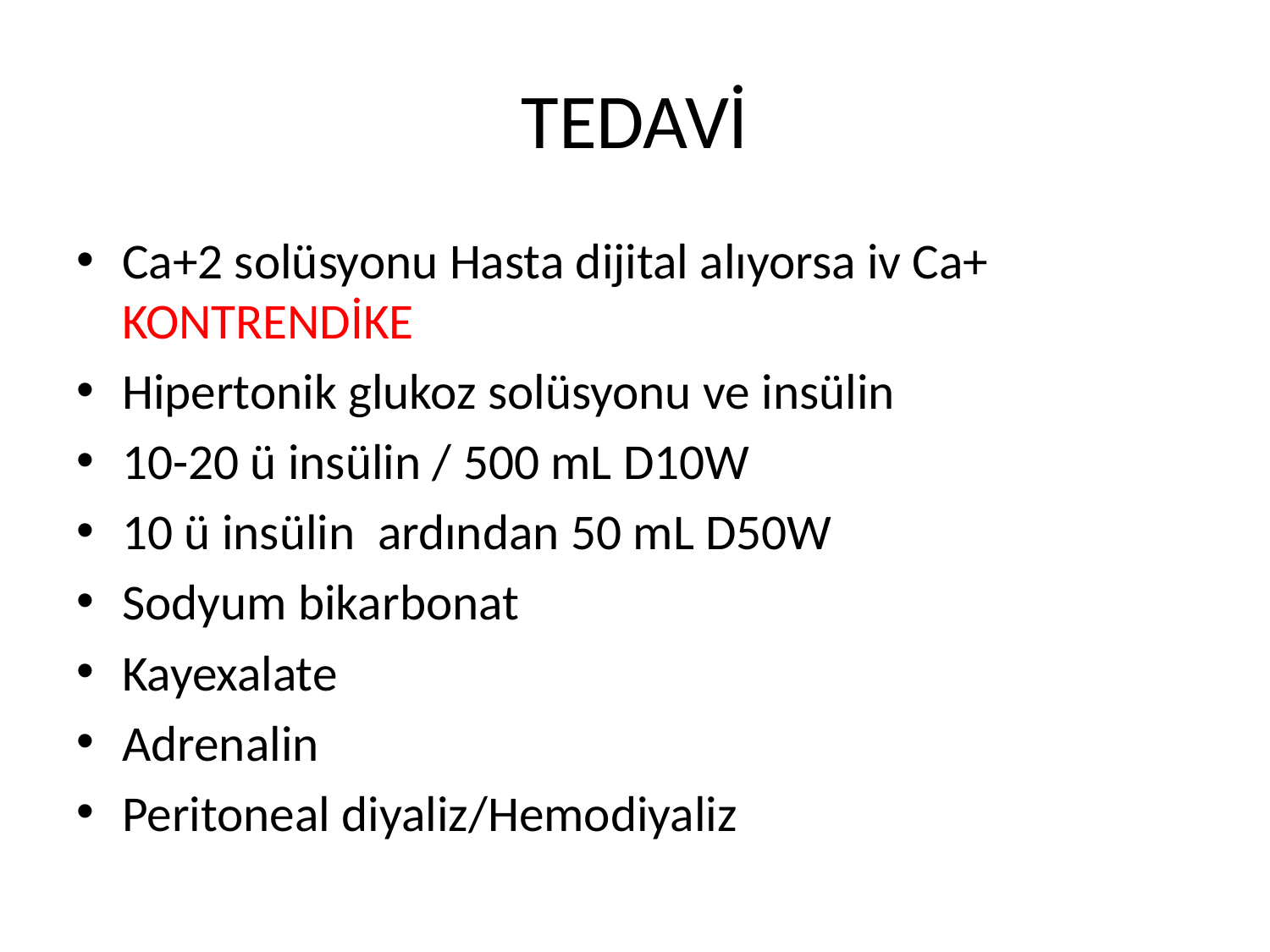

# TEDAVİ
Ca+2 solüsyonu Hasta dijital alıyorsa iv Ca+ KONTRENDİKE
Hipertonik glukoz solüsyonu ve insülin
10-20 ü insülin / 500 mL D10W
10 ü insülin  ardından 50 mL D50W
Sodyum bikarbonat
Kayexalate
Adrenalin
Peritoneal diyaliz/Hemodiyaliz